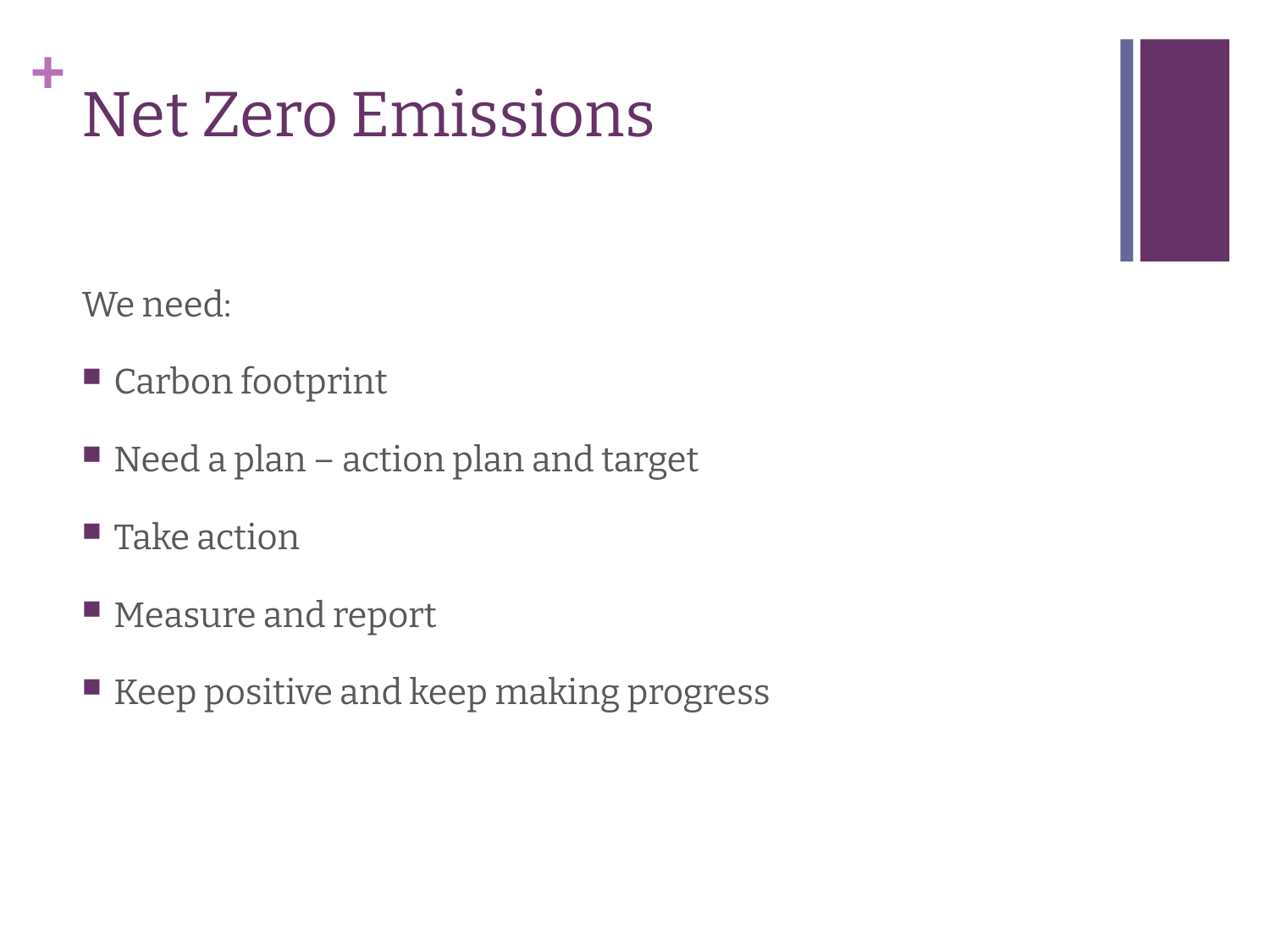

# Net Zero Emissions
We need:
Carbon footprint
Need a plan – action plan and target
Take action
Measure and report
Keep positive and keep making progress